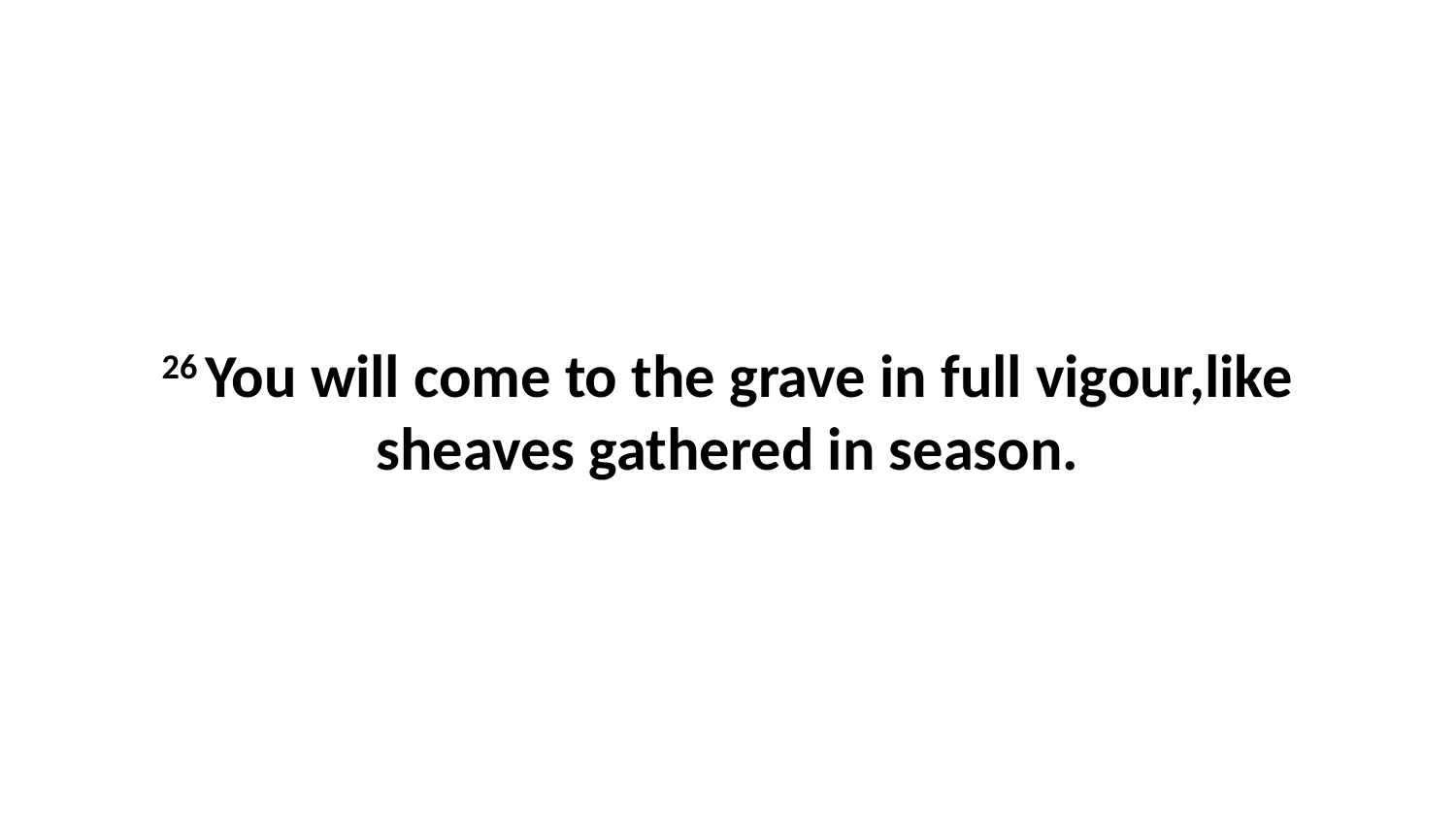

26 You will come to the grave in full vigour,like sheaves gathered in season.